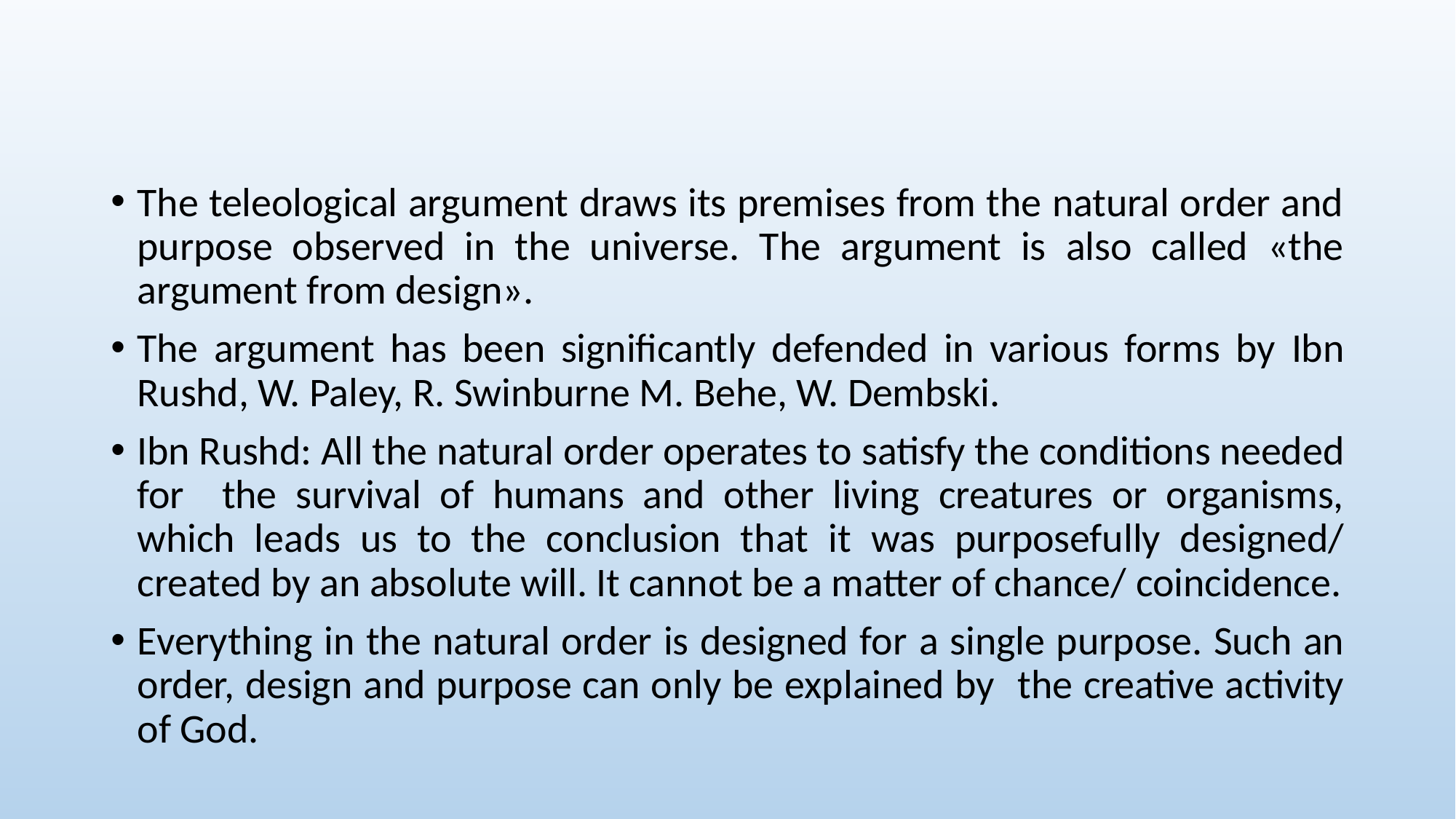

The teleological argument draws its premises from the natural order and purpose observed in the universe. The argument is also called «the argument from design».
The argument has been significantly defended in various forms by Ibn Rushd, W. Paley, R. Swinburne M. Behe, W. Dembski.
Ibn Rushd: All the natural order operates to satisfy the conditions needed for  the survival of humans and other living creatures or organisms, which leads us to the conclusion that it was purposefully designed/ created by an absolute will. It cannot be a matter of chance/ coincidence.
Everything in the natural order is designed for a single purpose. Such an order, design and purpose can only be explained by  the creative activity of God.